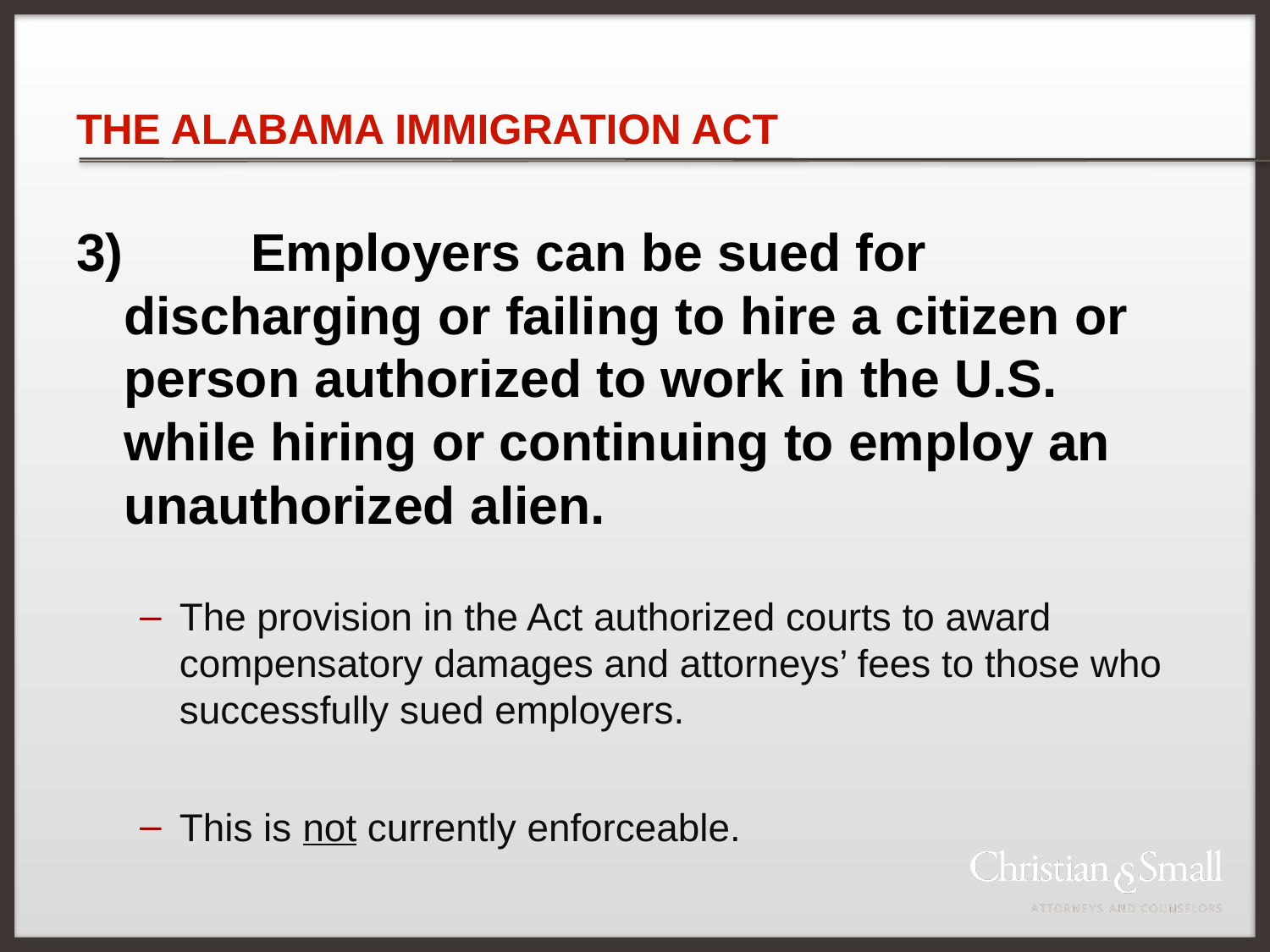

THE ALABAMA IMMIGRATION ACT
3)		Employers can be sued for discharging or failing to hire a citizen or person authorized to work in the U.S. while hiring or continuing to employ an unauthorized alien.

The provision in the Act authorized courts to award compensatory damages and attorneys’ fees to those who successfully sued employers.

This is not currently enforceable.